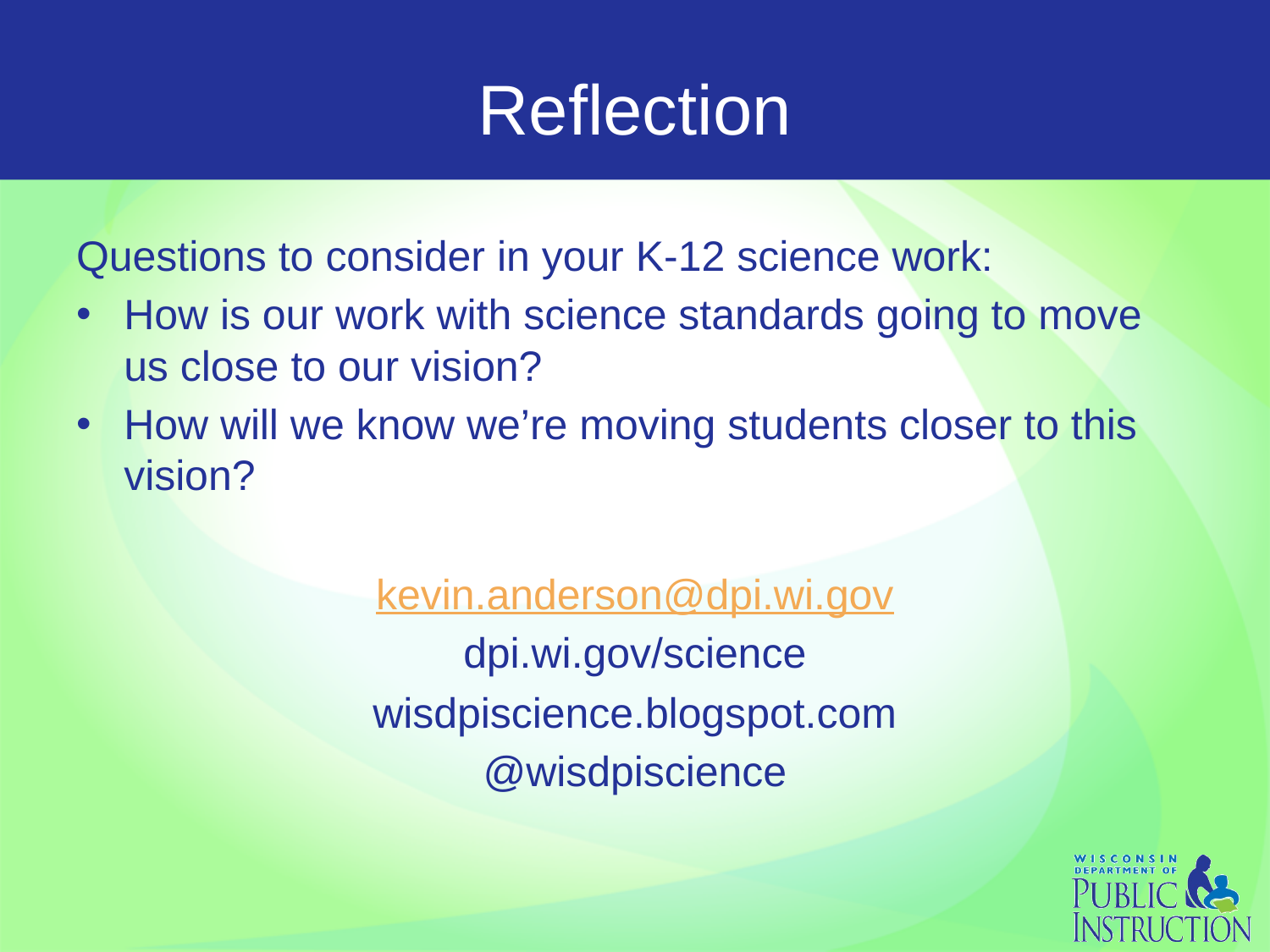

# Reflection
Questions to consider in your K-12 science work:
How is our work with science standards going to move us close to our vision?
How will we know we’re moving students closer to this vision?

kevin.anderson@dpi.wi.gov
dpi.wi.gov/science
wisdpiscience.blogspot.com
@wisdpiscience